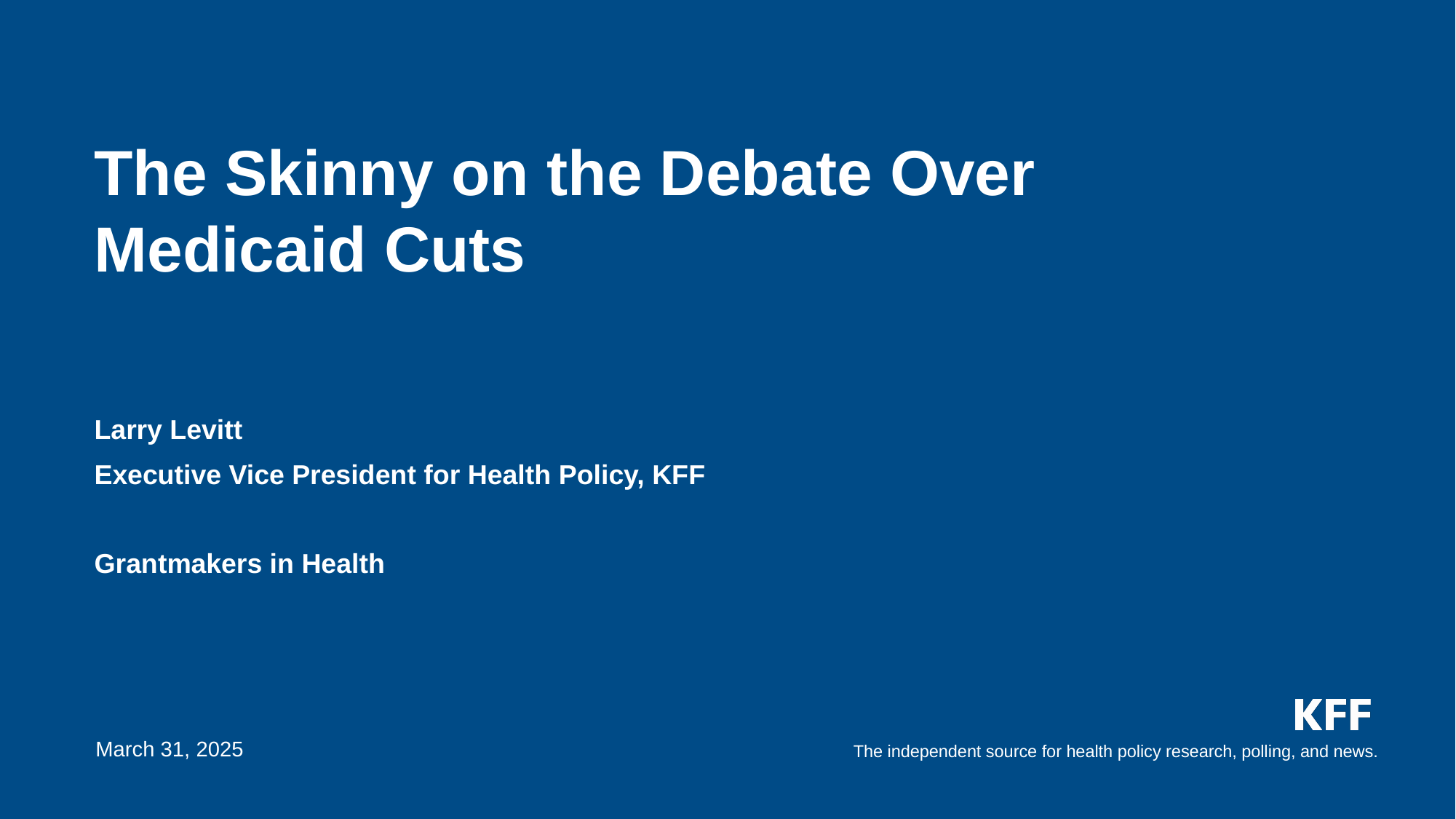

# The Skinny on the Debate Over Medicaid Cuts

Larry Levitt
Executive Vice President for Health Policy, KFF

Grantmakers in Health

March 31, 2025